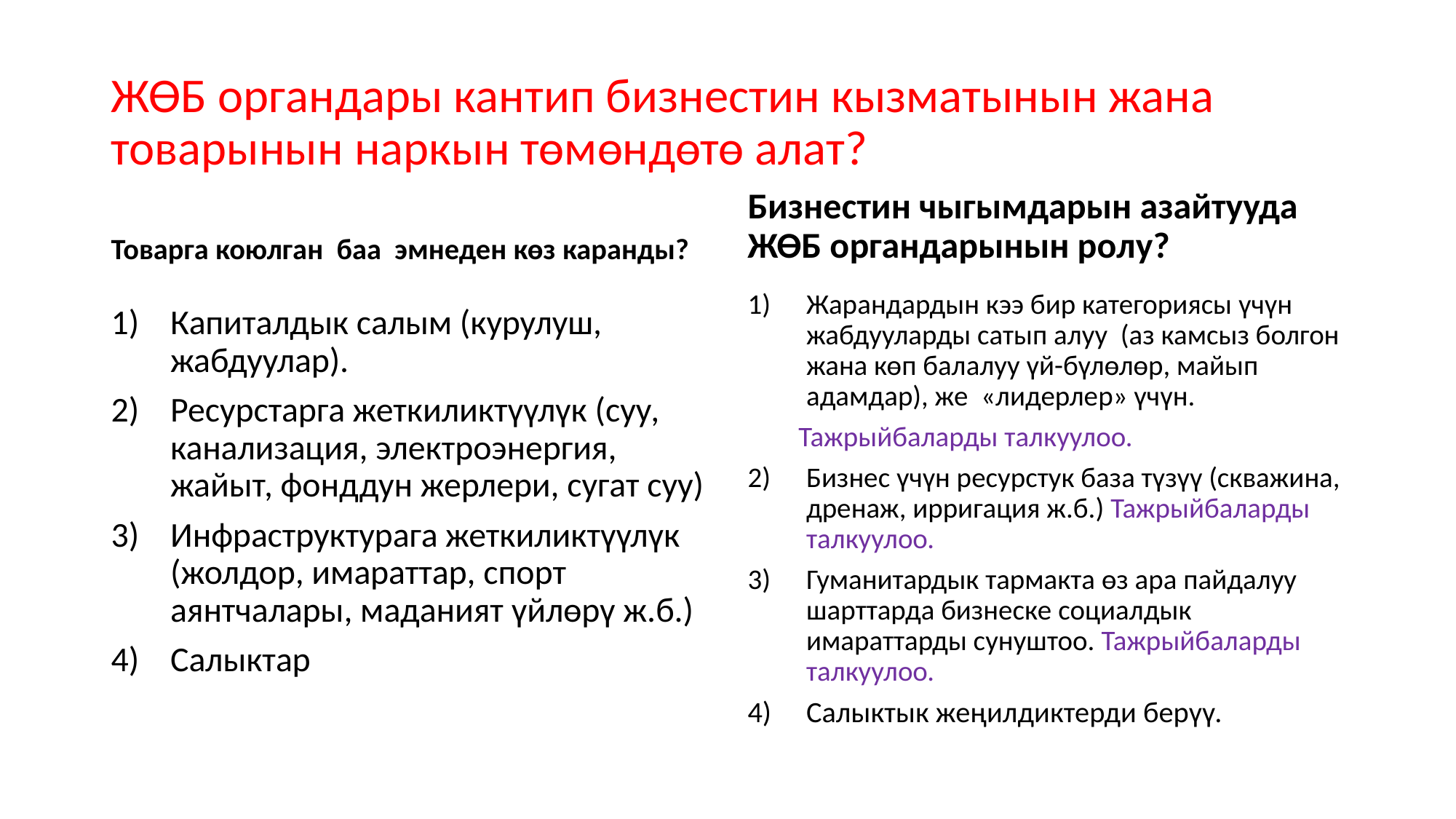

# ЖӨБ органдары кантип бизнестин кызматынын жана товарынын наркын төмөндөтө алат?
Бизнестин чыгымдарын азайтууда ЖӨБ органдарынын ролу?
Товарга коюлган  баа  эмнеден көз каранды?
Жарандардын кээ бир категориясы үчүн жабдууларды сатып алуу  (аз камсыз болгон жана көп балалуу үй-бүлөлөр, майып адамдар), же  «лидерлер» үчүн.
        Тажрыйбаларды талкуулоо.
Бизнес үчүн ресурстук база түзүү (скважина, дренаж, ирригация ж.б.) Тажрыйбаларды талкуулоо.
Гуманитардык тармакта өз ара пайдалуу шарттарда бизнеске социалдык имараттарды сунуштоо. Тажрыйбаларды талкуулоо.
Салыктык жеңилдиктерди берүү.
Капиталдык салым (курулуш,  жабдуулар).
Ресурстарга жеткиликтүүлүк (суу, канализация, электроэнергия, жайыт, фонддун жерлери, сугат суу)
Инфраструктурага жеткиликтүүлүк (жолдор, имараттар, спорт аянтчалары, маданият үйлөрү ж.б.)
Салыктар